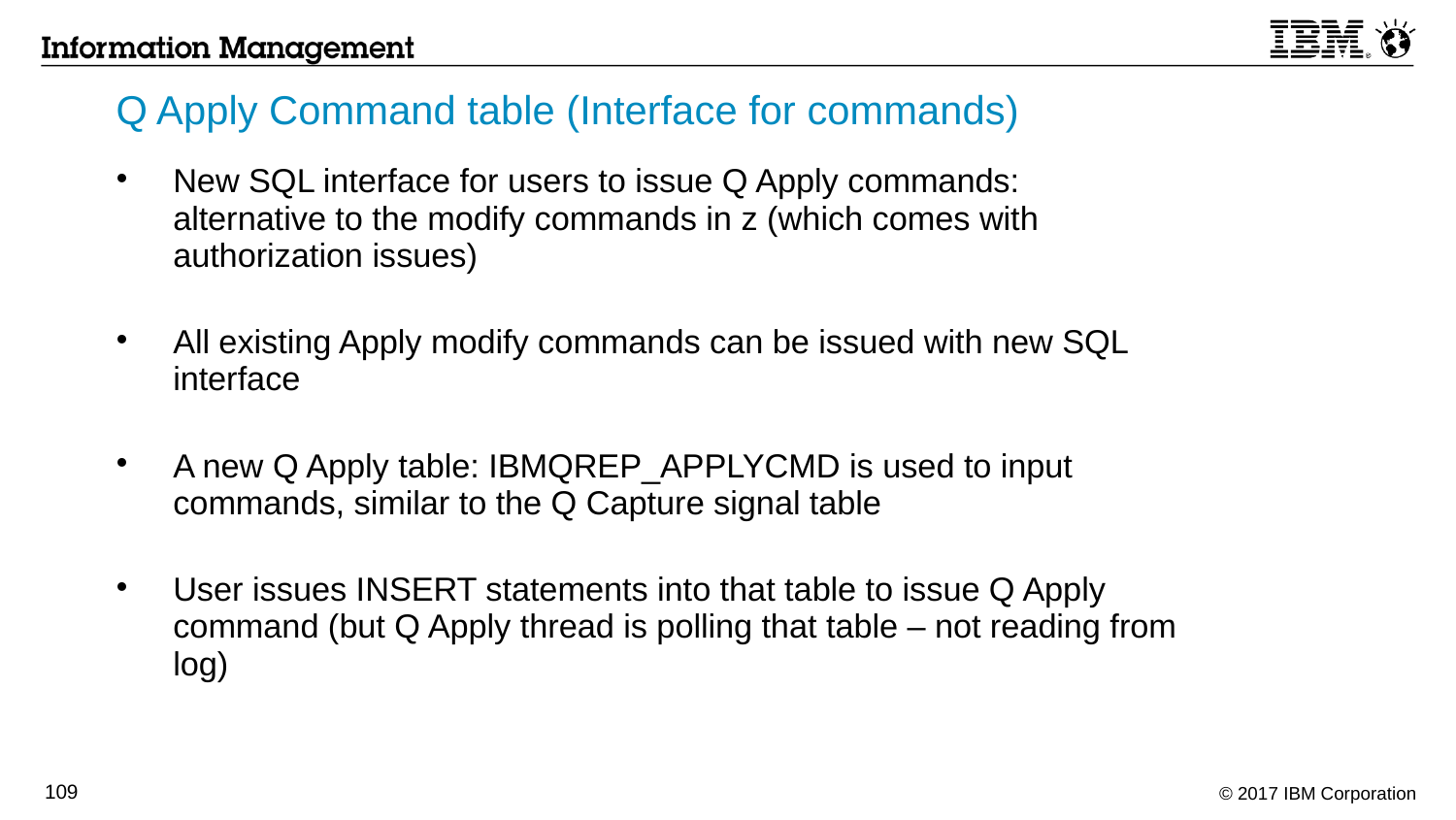

Q Apply Command table (Interface for commands)
New SQL interface for users to issue Q Apply commands: alternative to the modify commands in z (which comes with authorization issues)

All existing Apply modify commands can be issued with new SQL interface

A new Q Apply table: IBMQREP_APPLYCMD is used to input commands, similar to the Q Capture signal table

User issues INSERT statements into that table to issue Q Apply command (but Q Apply thread is polling that table – not reading from log)